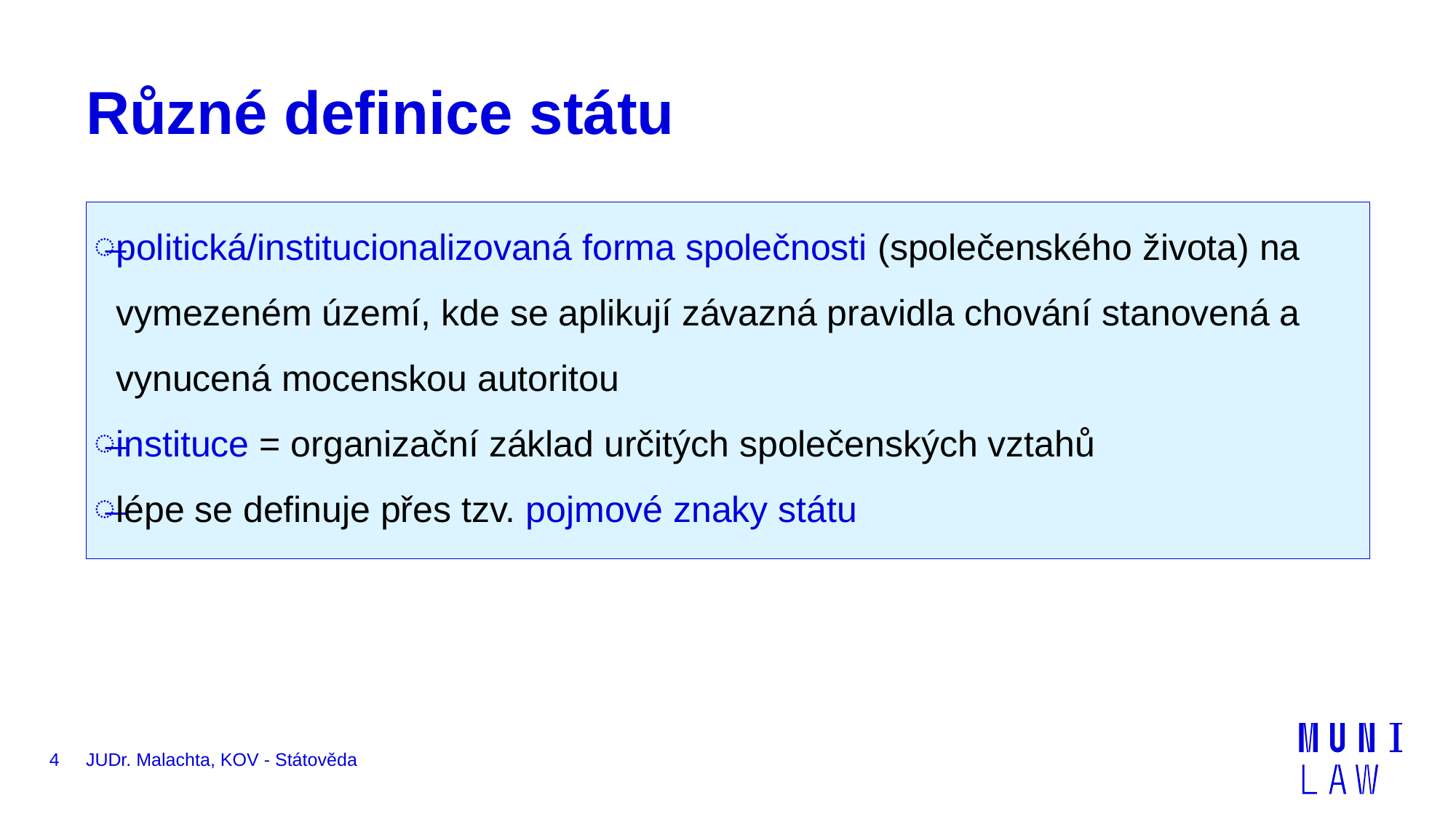

# Různé definice státu
politická/institucionalizovaná forma společnosti (společenského života) na vymezeném území, kde se aplikují závazná pravidla chování stanovená a vynucená mocenskou autoritou
instituce = organizační základ určitých společenských vztahů
lépe se definuje přes tzv. pojmové znaky státu

4
JUDr. Malachta, KOV - Státověda